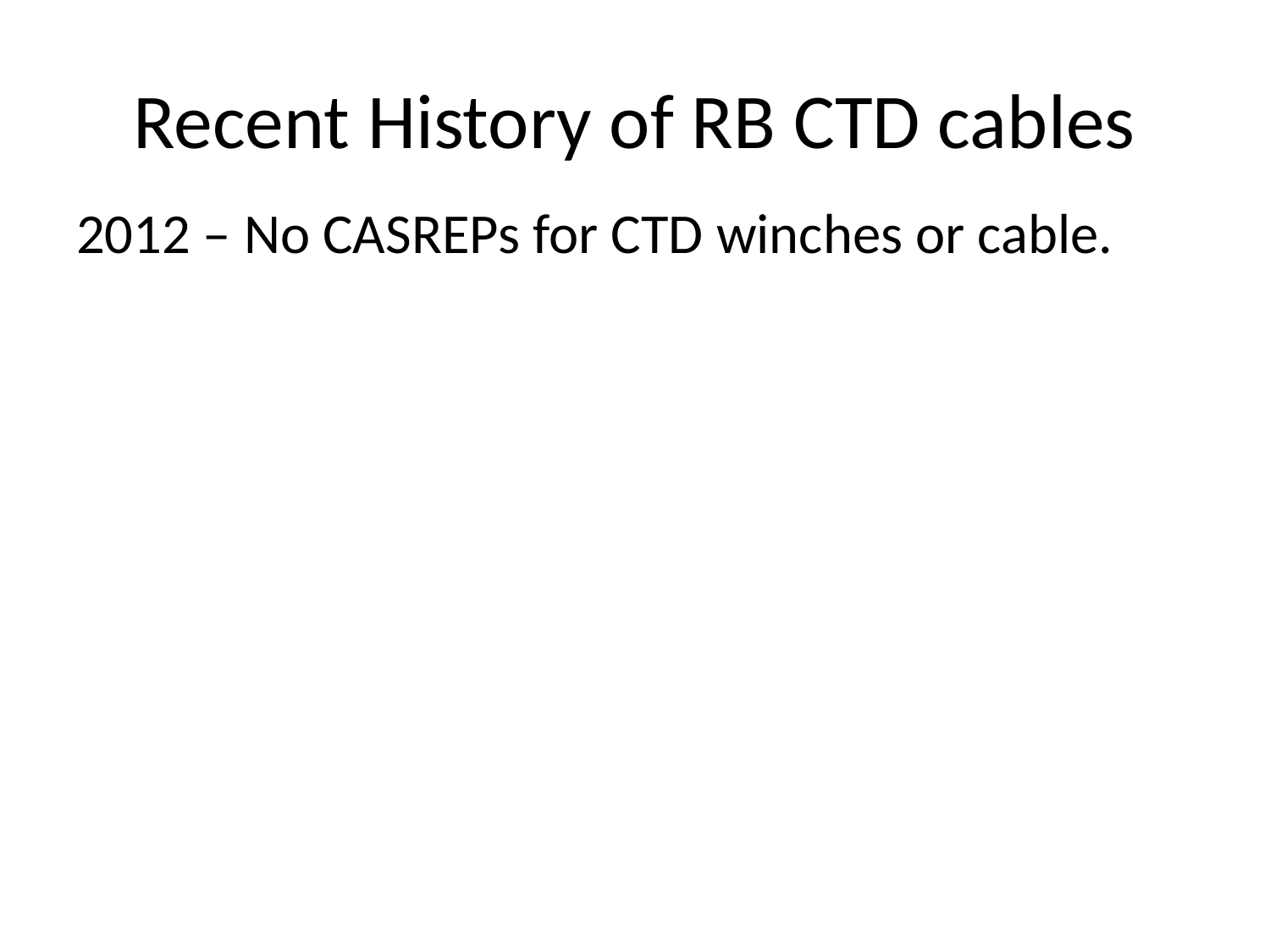

# Recent History of RB CTD cables
2012 – No CASREPs for CTD winches or cable.